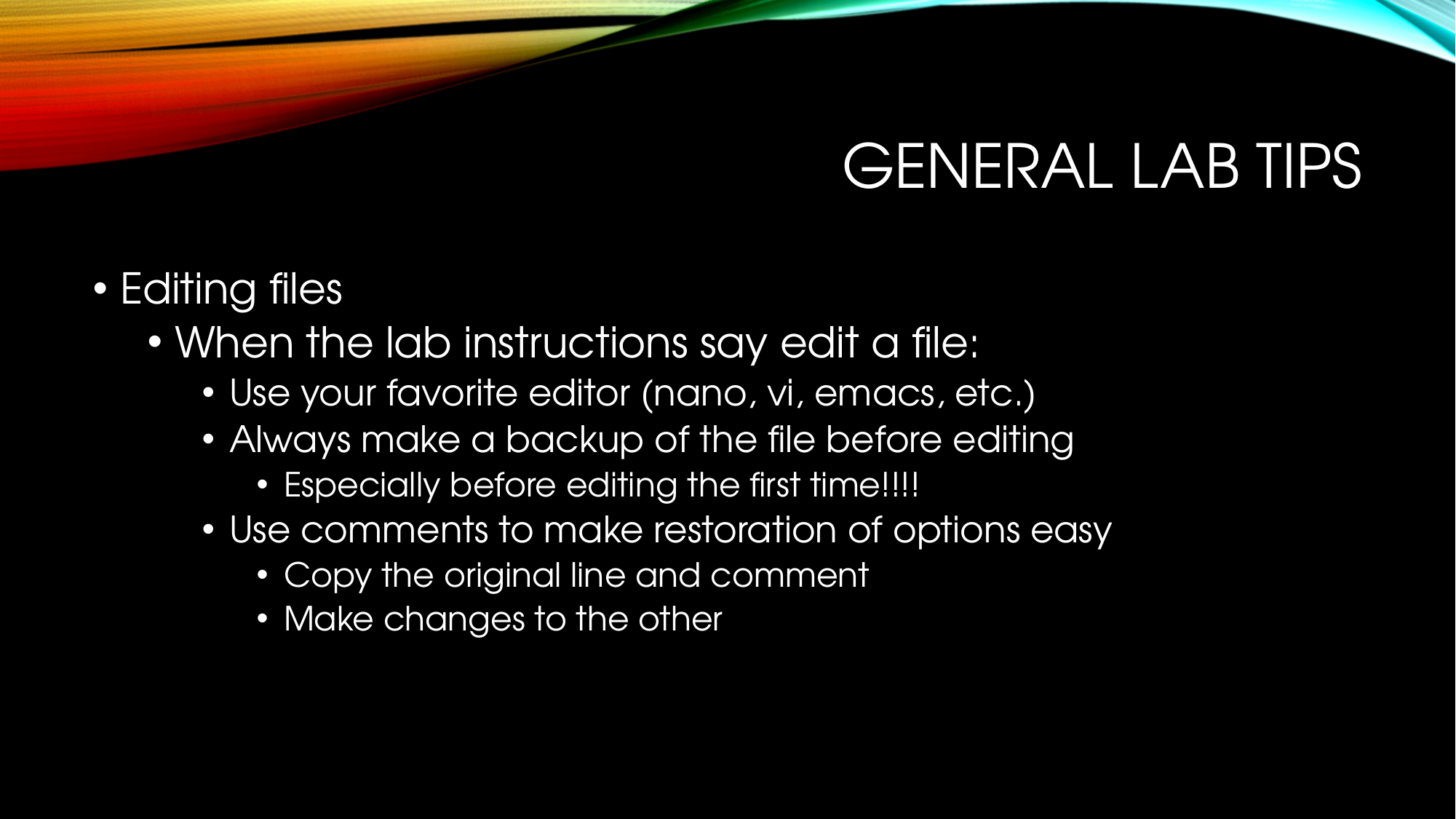

# General lab tips
Editing files
When the lab instructions say edit a file:
Use your favorite editor (nano, vi, emacs, etc.)
Always make a backup of the file before editing
Especially before editing the first time!!!!
Use comments to make restoration of options easy
Copy the original line and comment
Make changes to the other